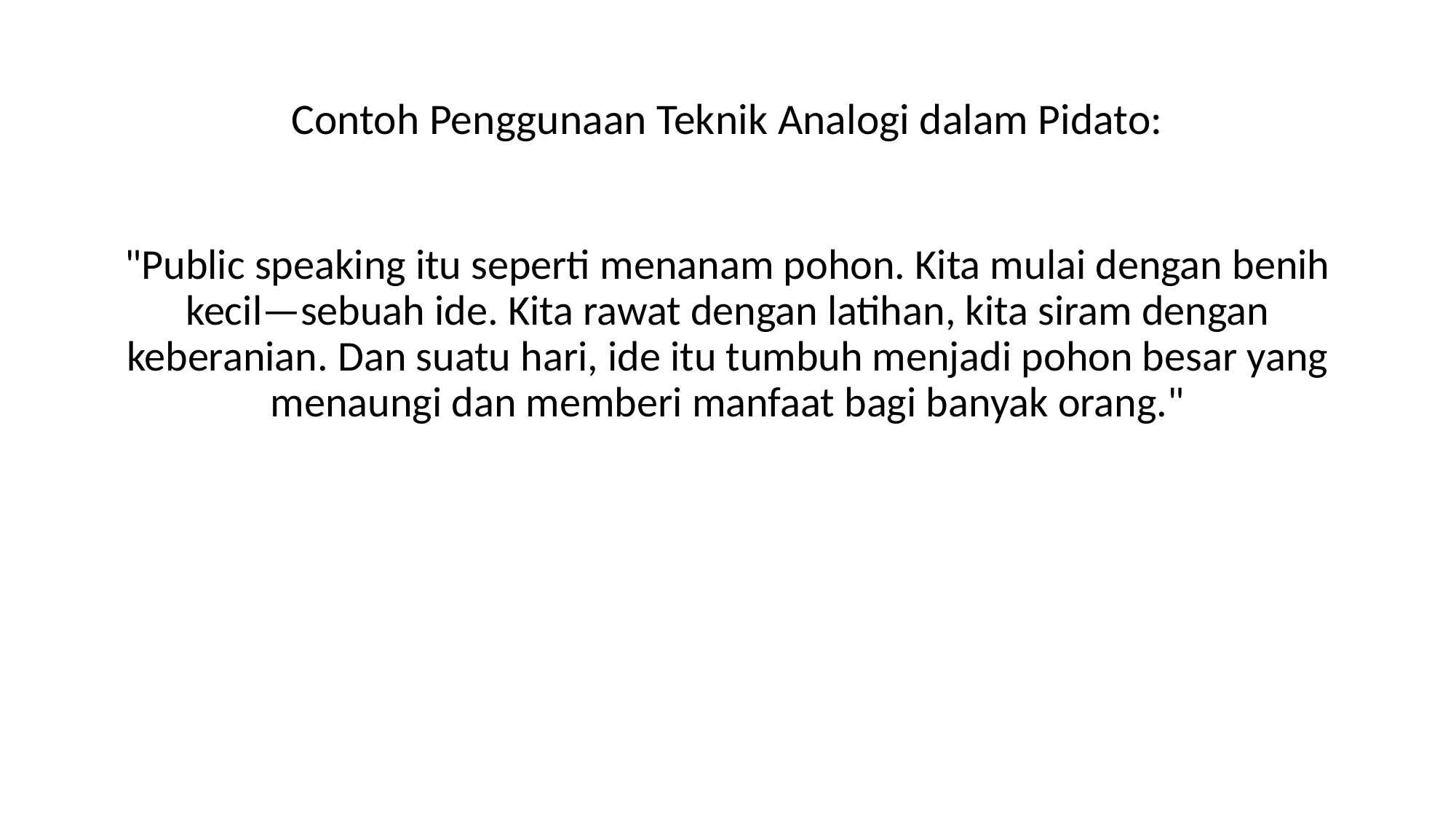

# Contoh Penggunaan Teknik Analogi dalam Pidato:

"Public speaking itu seperti menanam pohon. Kita mulai dengan benih kecil—sebuah ide. Kita rawat dengan latihan, kita siram dengan keberanian. Dan suatu hari, ide itu tumbuh menjadi pohon besar yang menaungi dan memberi manfaat bagi banyak orang."